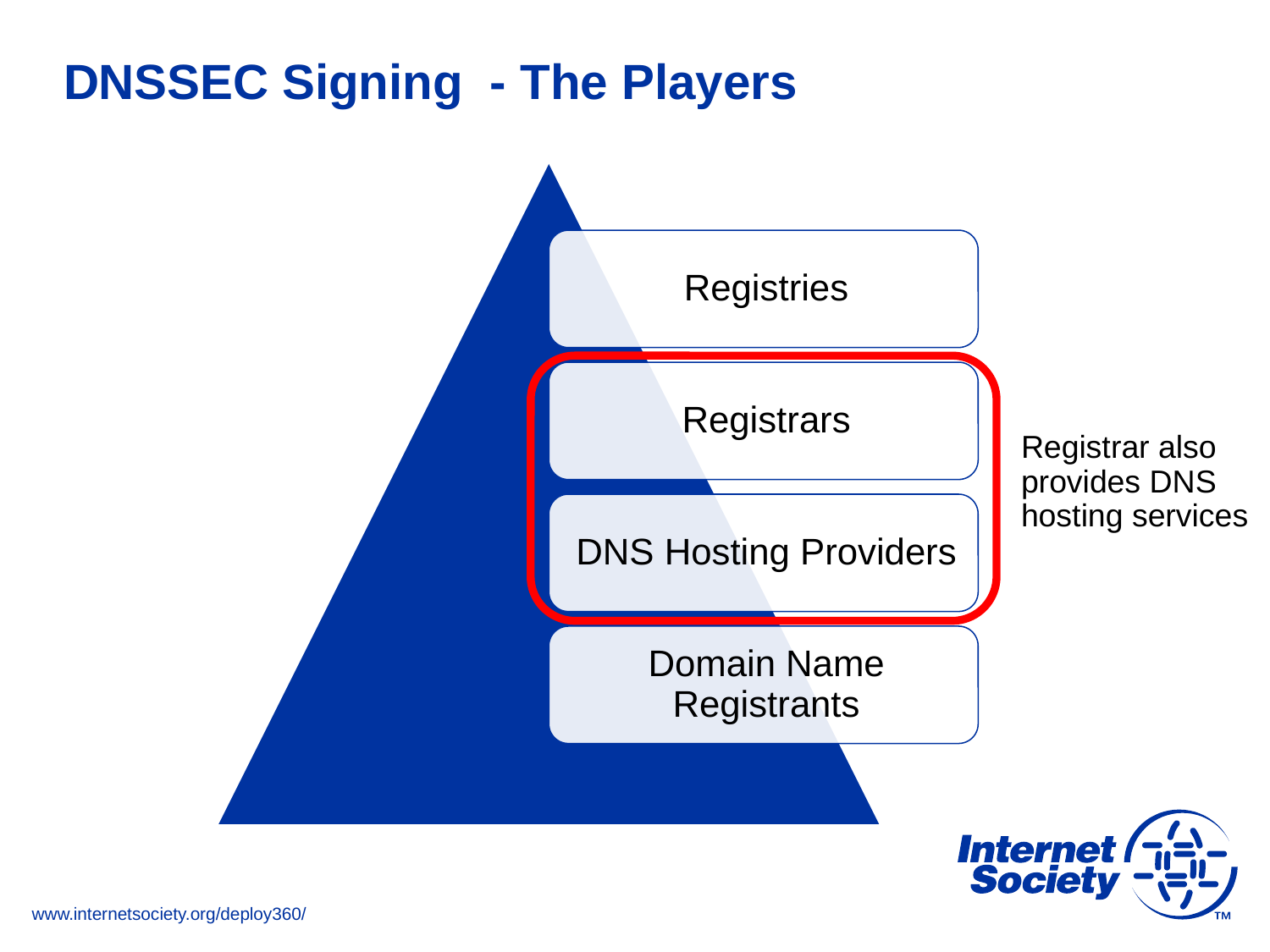

# DNSSEC Signing  - The Players
Registries
Registrars
DNS Hosting Providers
Domain Name Registrants

Registrar also
provides DNS
hosting services